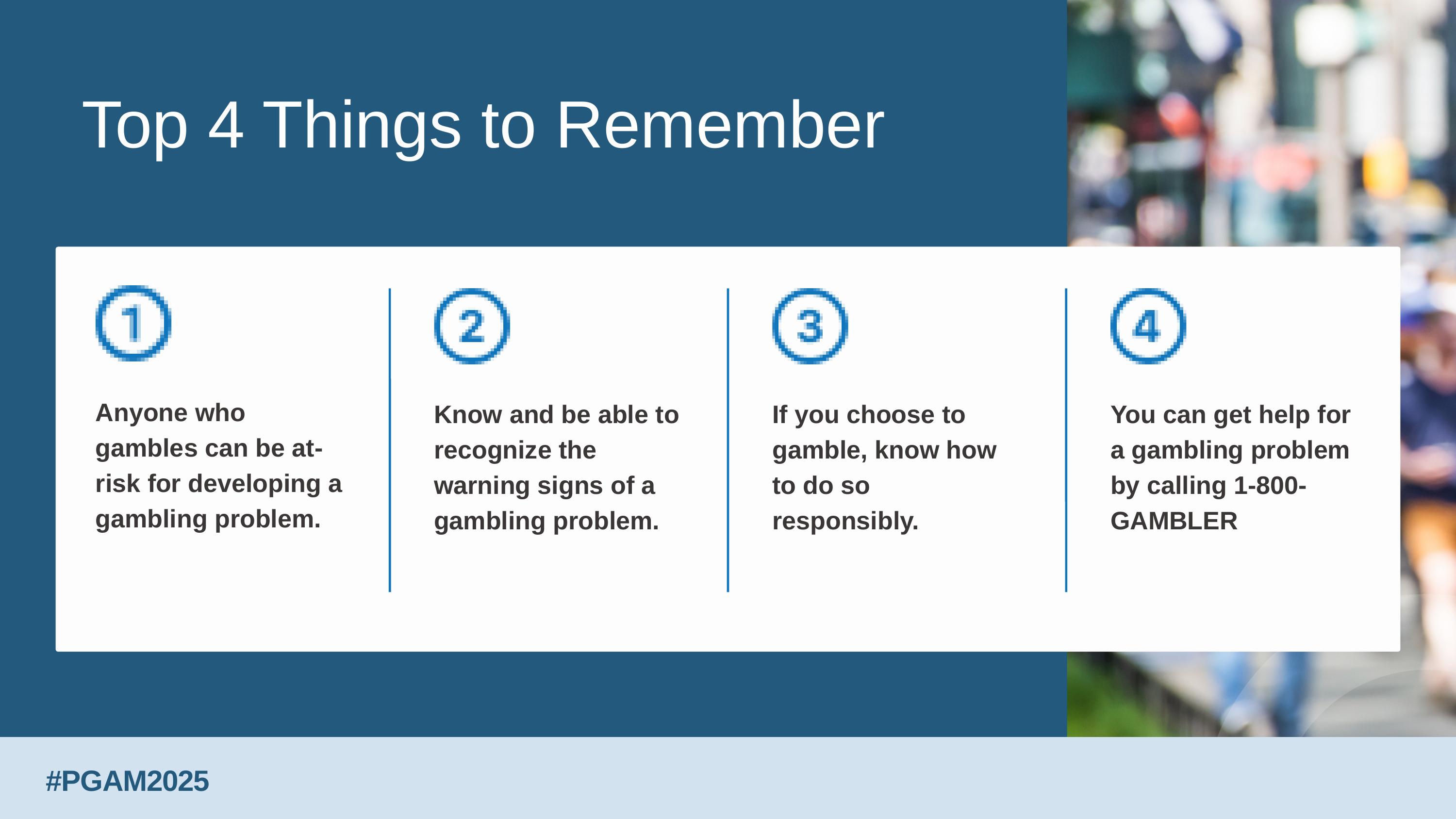

Top 4 Things to Remember

Anyone who gambles can be at-risk for developing a gambling problem.

Know and be able to recognize the warning signs of a gambling problem.
If you choose to gamble, know how to do so responsibly.
You can get help for a gambling problem by calling 1-800-GAMBLER

#PGAM2025